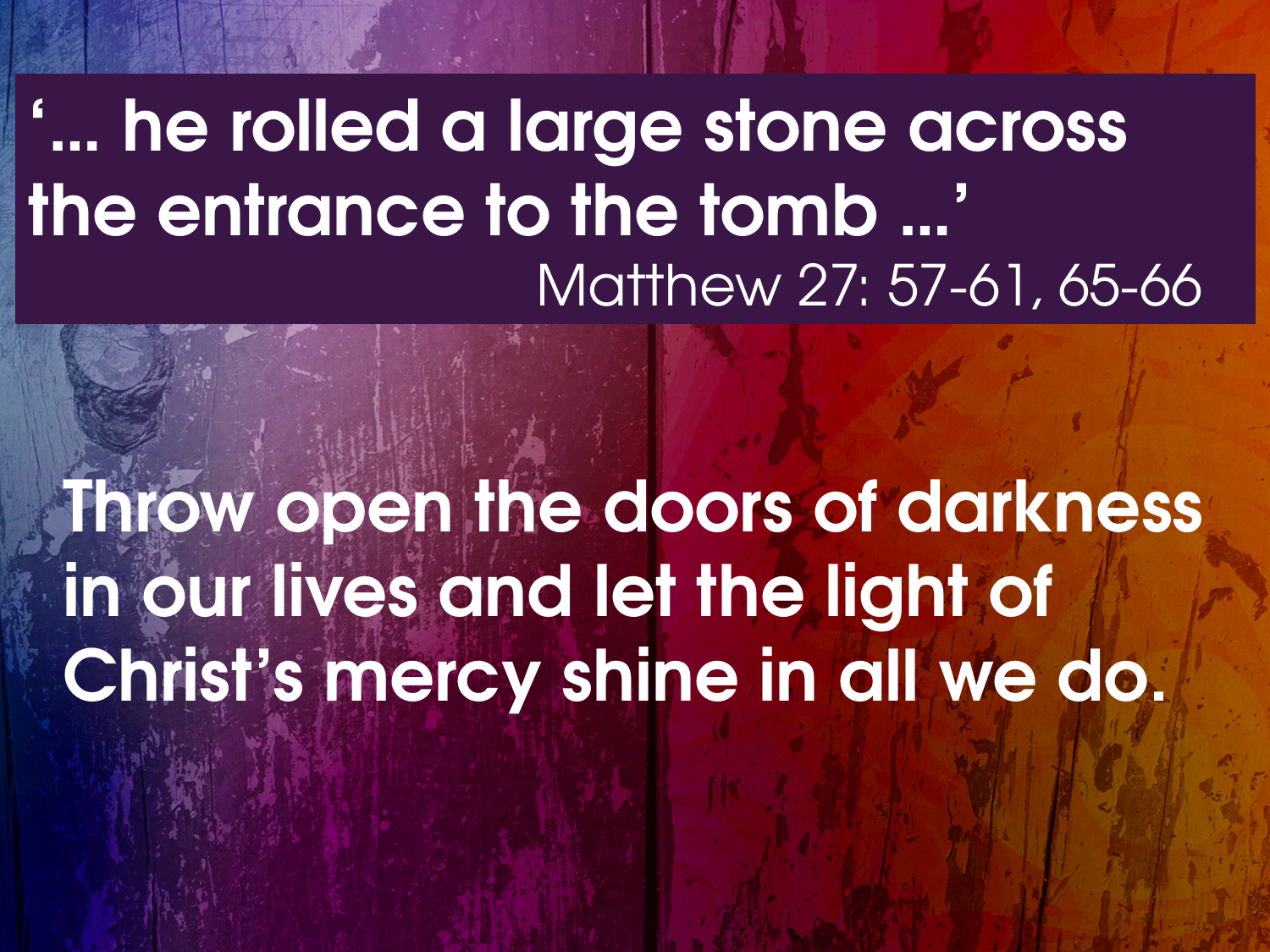

‘… he rolled a large stone across the entrance to the tomb …’  					       	Matthew 27: 57-61, 65-66
Throw open the doors of darkness in our lives and let the light of Christ’s mercy shine in all we do.